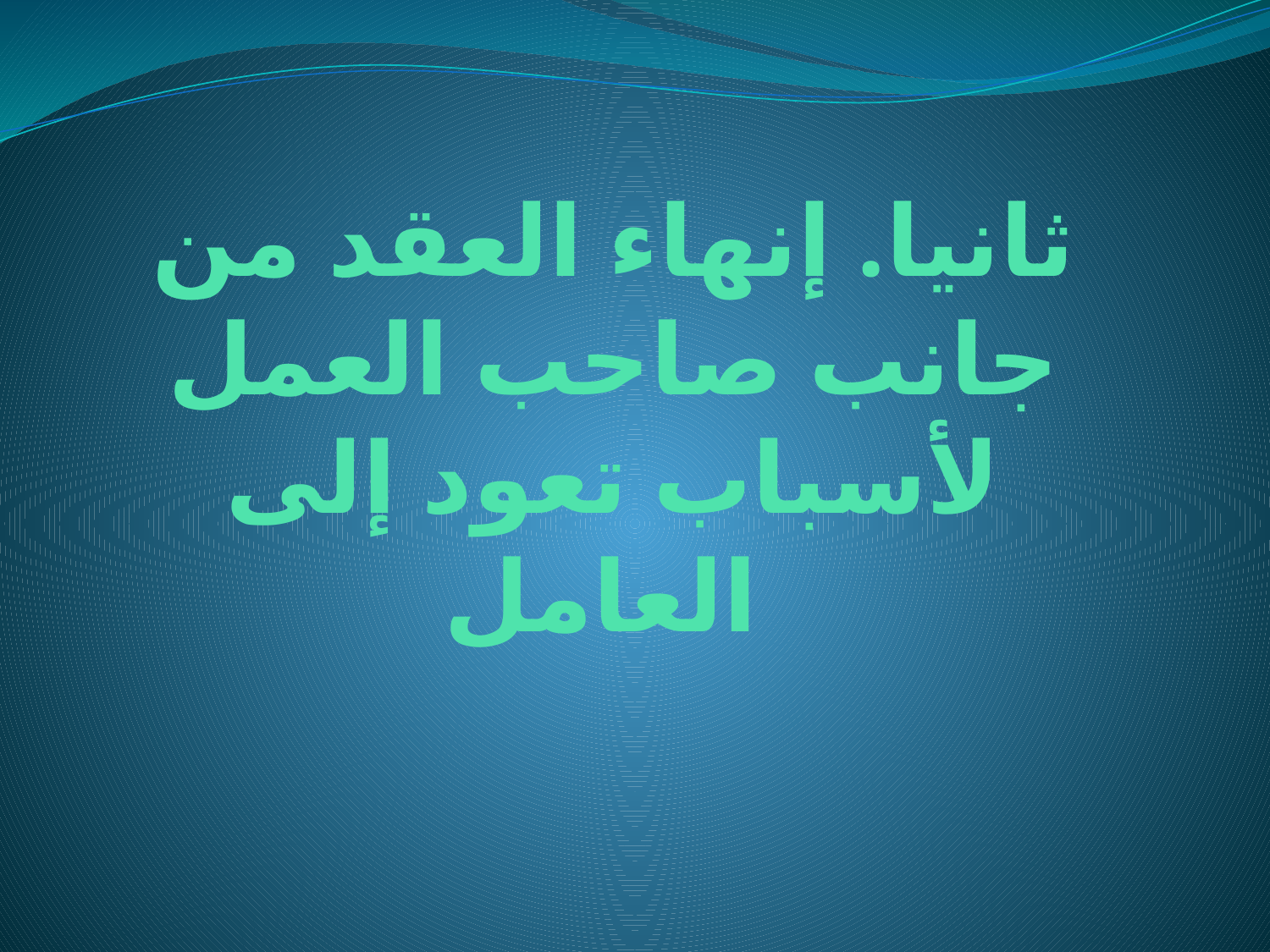

# ثانيا. إنهاء العقد من جانب صاحب العمل لأسباب تعود إلى العامل